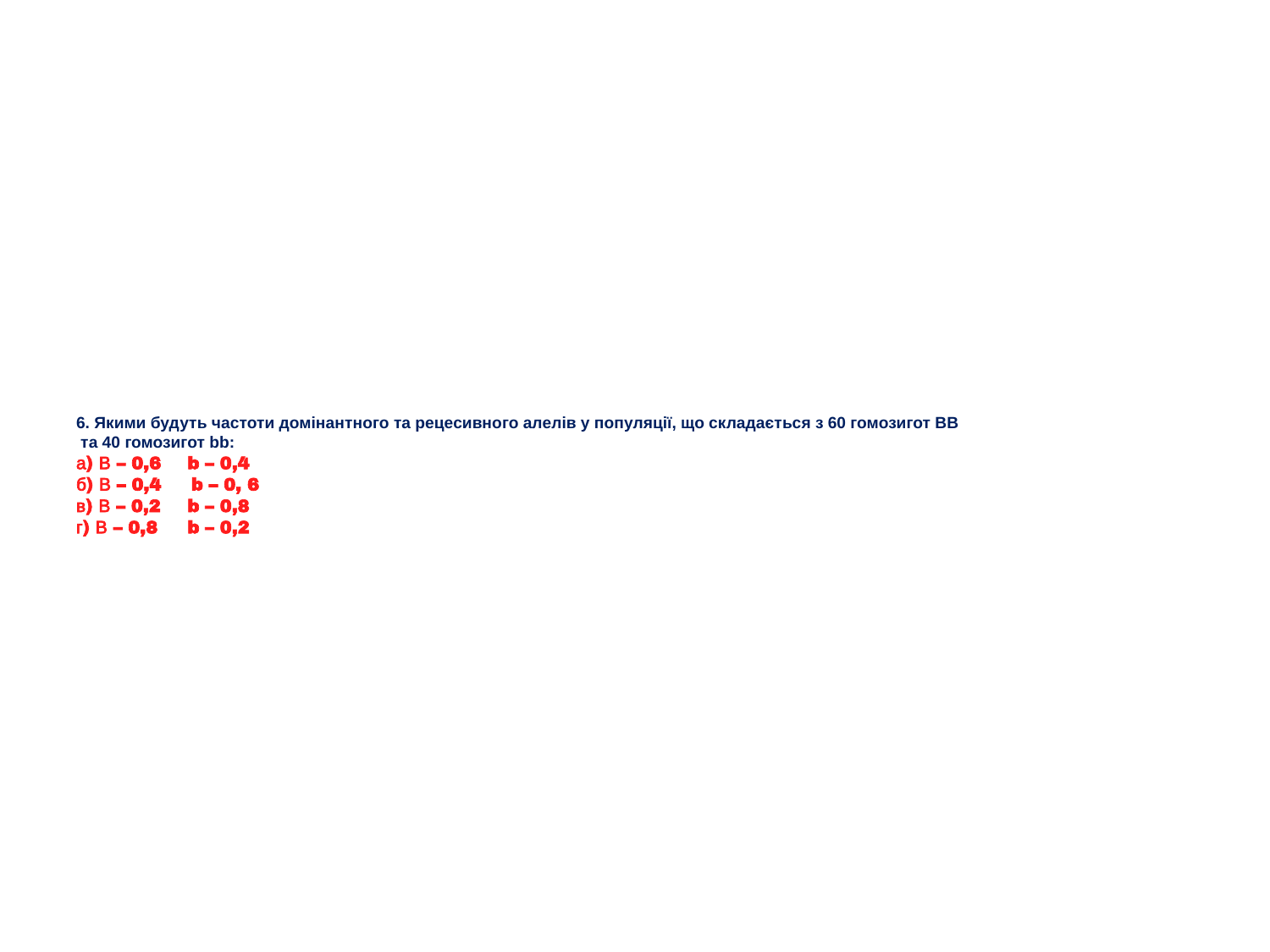

# 6. Якими будуть частоти домінантного та рецесивного алелів у популяції, що складається з 60 гомозигот ВВ та 40 гомозигот bb: а) В – 0,6	    b – 0,4 б) В – 0,4     b – 0, 6 в) В – 0,2	    b – 0,8 г) В – 0,8	    b – 0,2